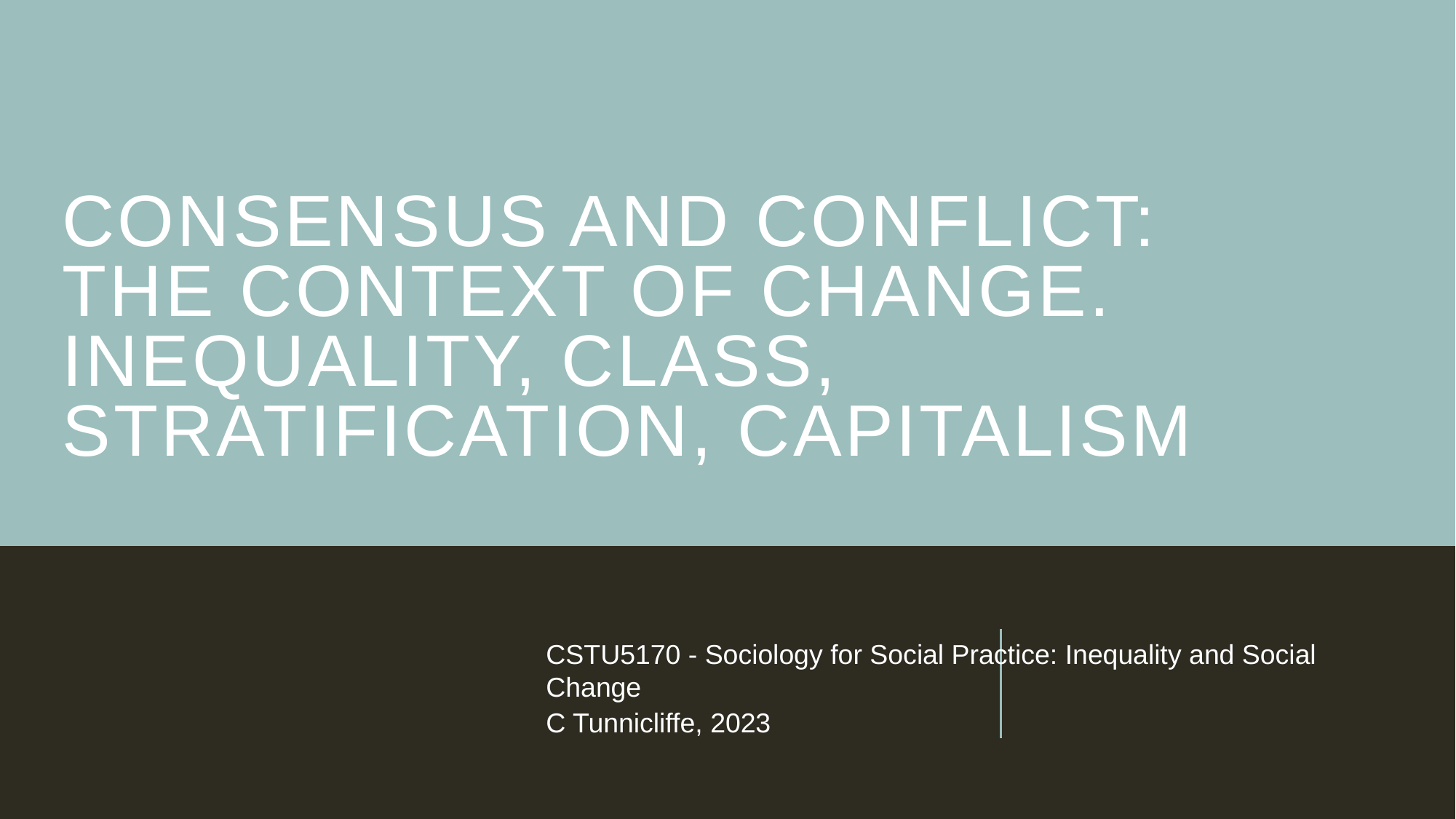

# Consensus and Conflict: The context of change. Inequality, Class, Stratification, capitalism
CSTU5170 - Sociology for Social Practice: Inequality and Social Change
C Tunnicliffe, 2023